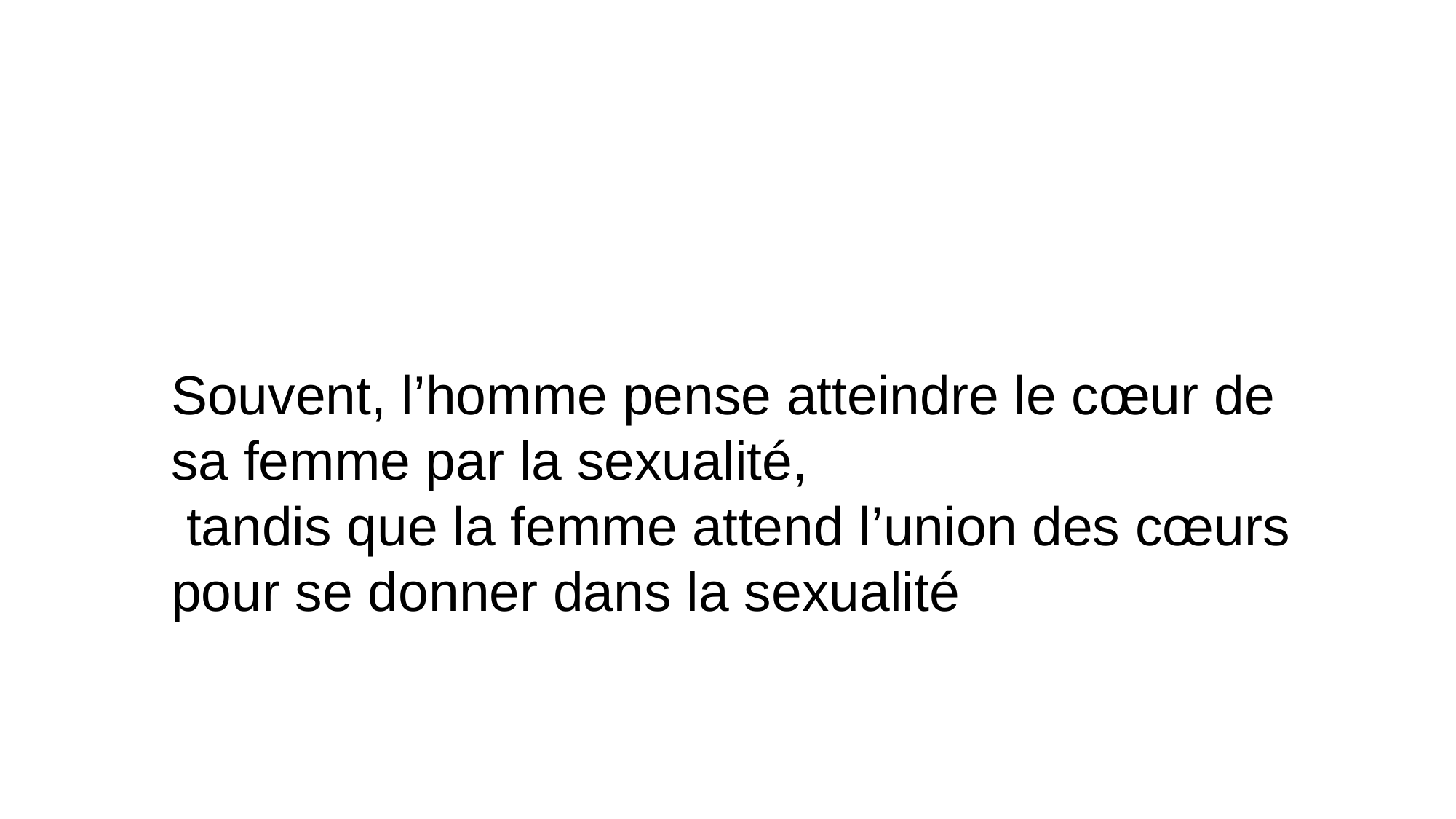

Souvent, l’homme pense atteindre le cœur de sa femme par la sexualité,
 tandis que la femme attend l’union des cœurs pour se donner dans la sexualité